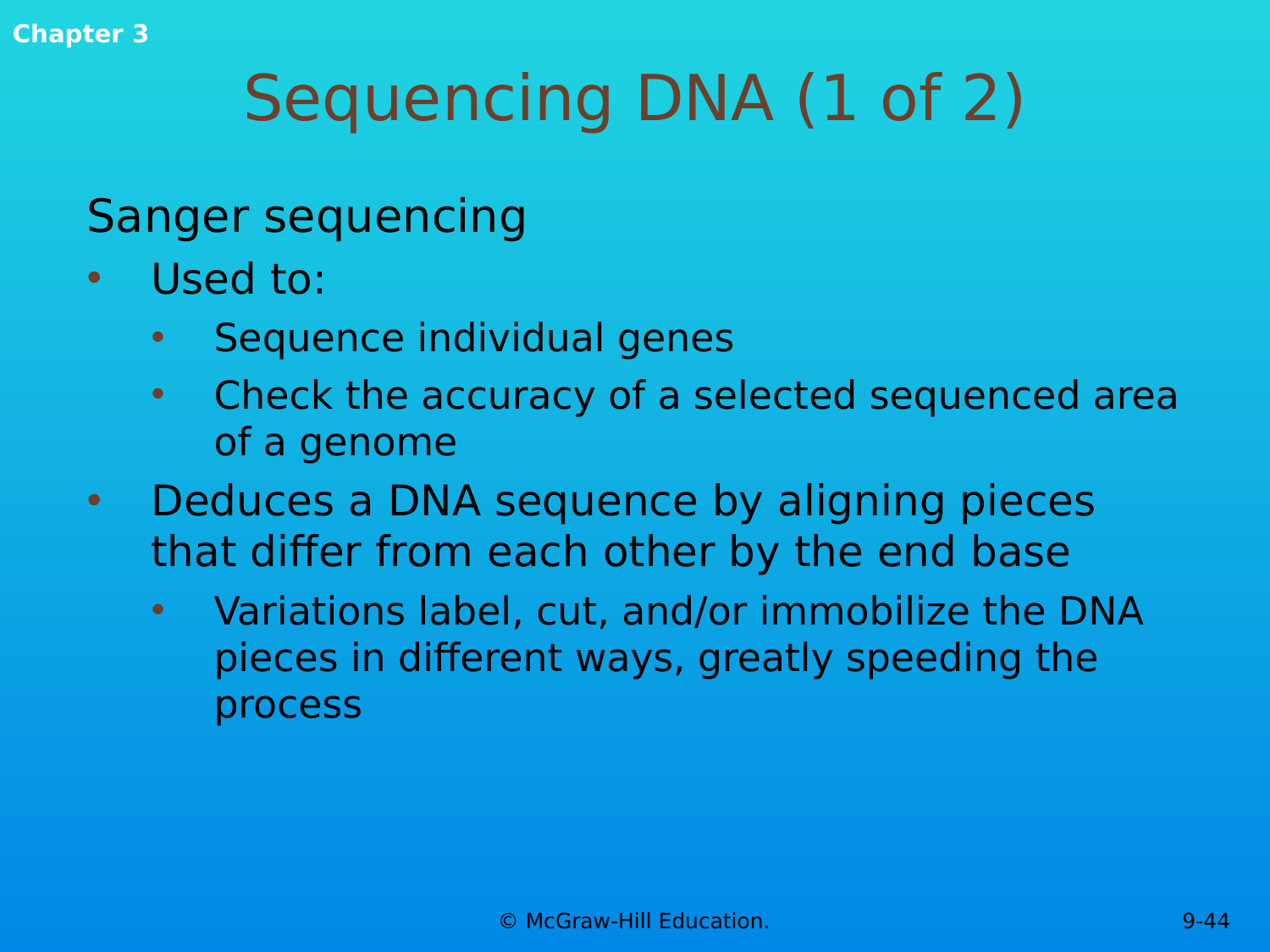

# Sequencing DNA (1 of 2)
Sanger sequencing
Used to:
Sequence individual genes
Check the accuracy of a selected sequenced area of a genome
Deduces a DNA sequence by aligning pieces that differ from each other by the end base
Variations label, cut, and/or immobilize the DNA pieces in different ways, greatly speeding the process